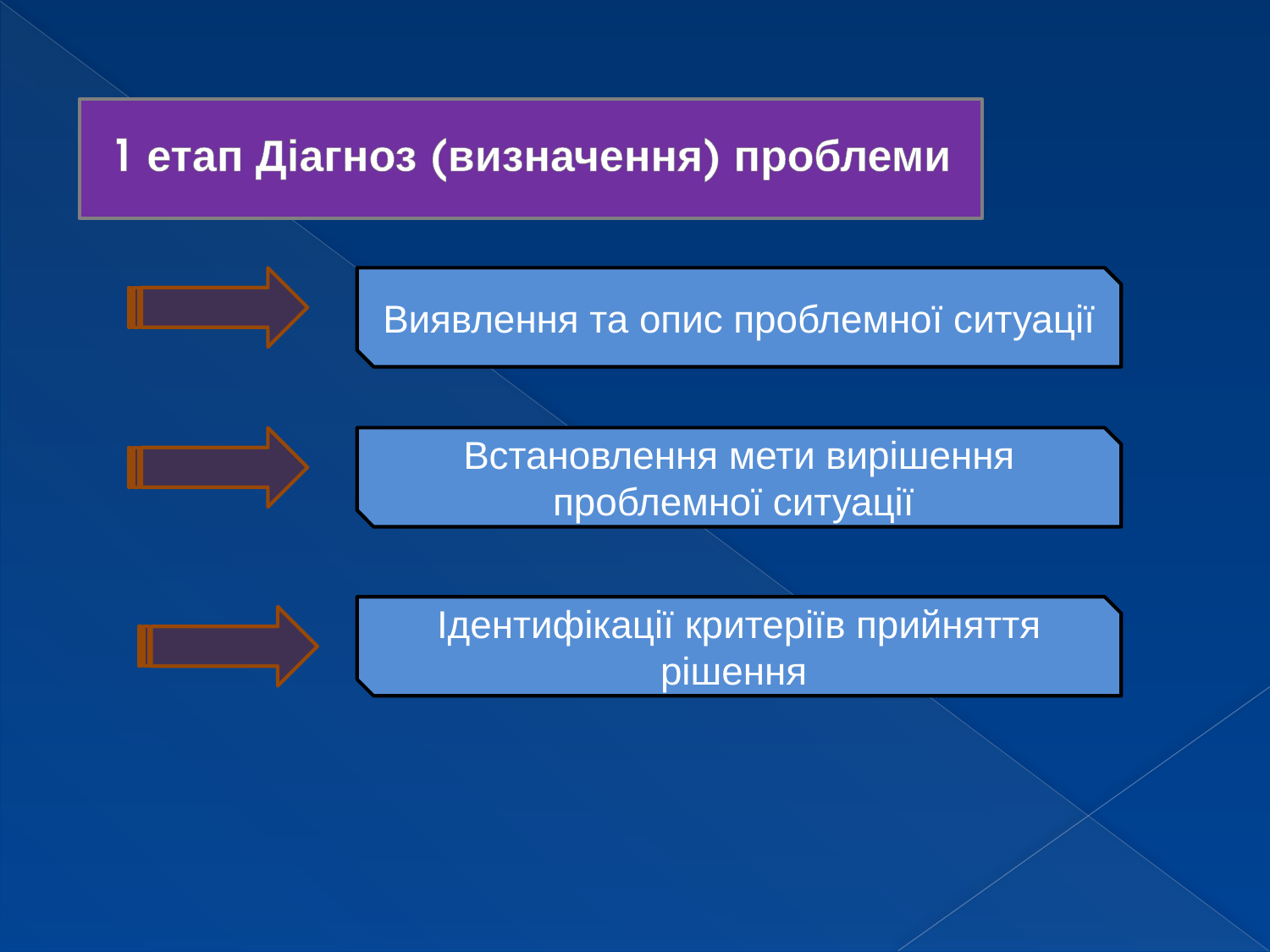

1 етап Діагноз (визначення) проблеми

Виявлення та опис проблемної ситуації

Встановлення мети вирішення проблемної ситуації
Ідентифікації критеріїв прийняття рішення